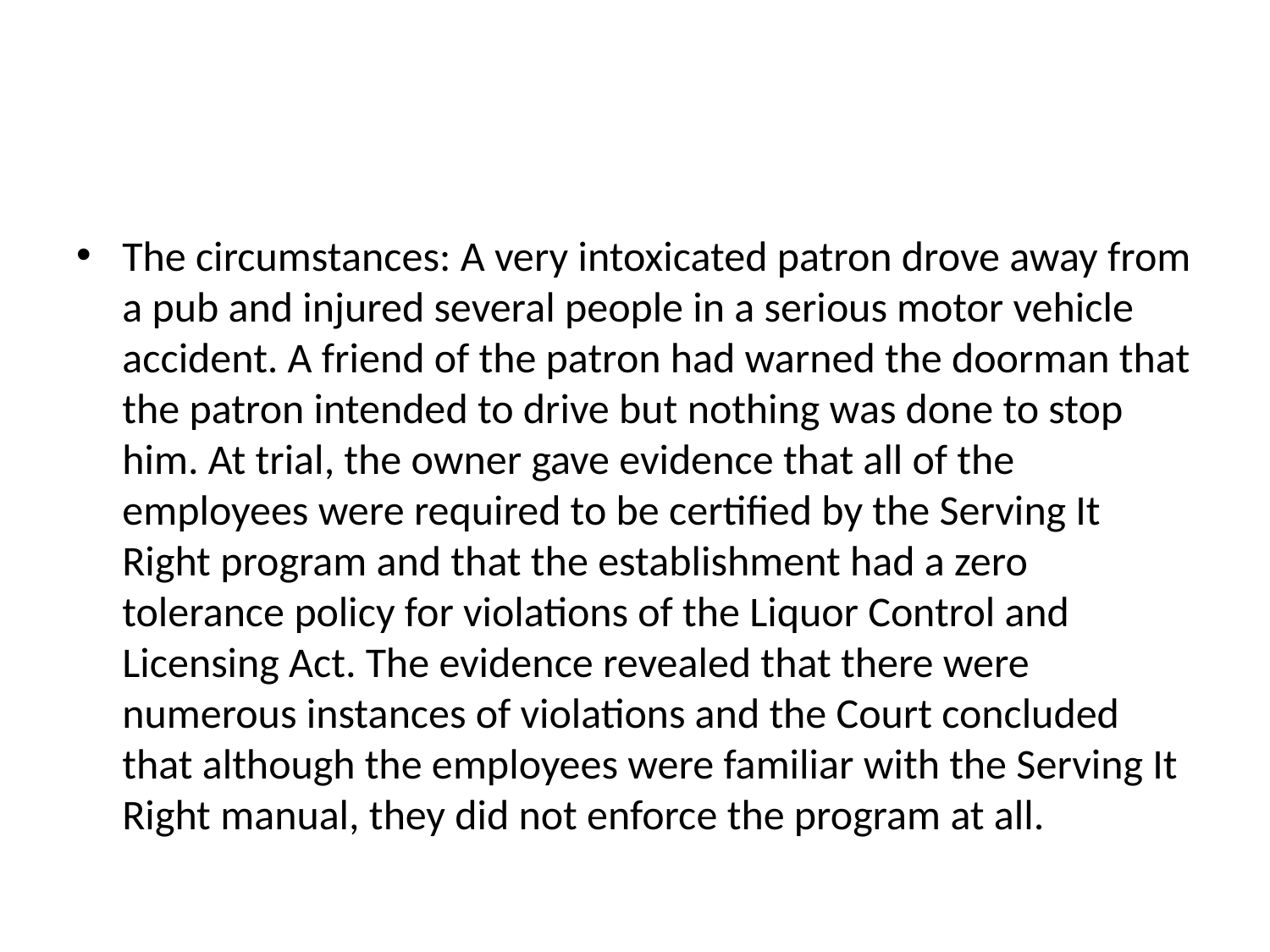

#
The circumstances: A very intoxicated patron drove away from a pub and injured several people in a serious motor vehicle accident. A friend of the patron had warned the doorman that the patron intended to drive but nothing was done to stop him. At trial, the owner gave evidence that all of the employees were required to be certified by the Serving It Right program and that the establishment had a zero tolerance policy for violations of the Liquor Control and Licensing Act. The evidence revealed that there were numerous instances of violations and the Court concluded that although the employees were familiar with the Serving It Right manual, they did not enforce the program at all.